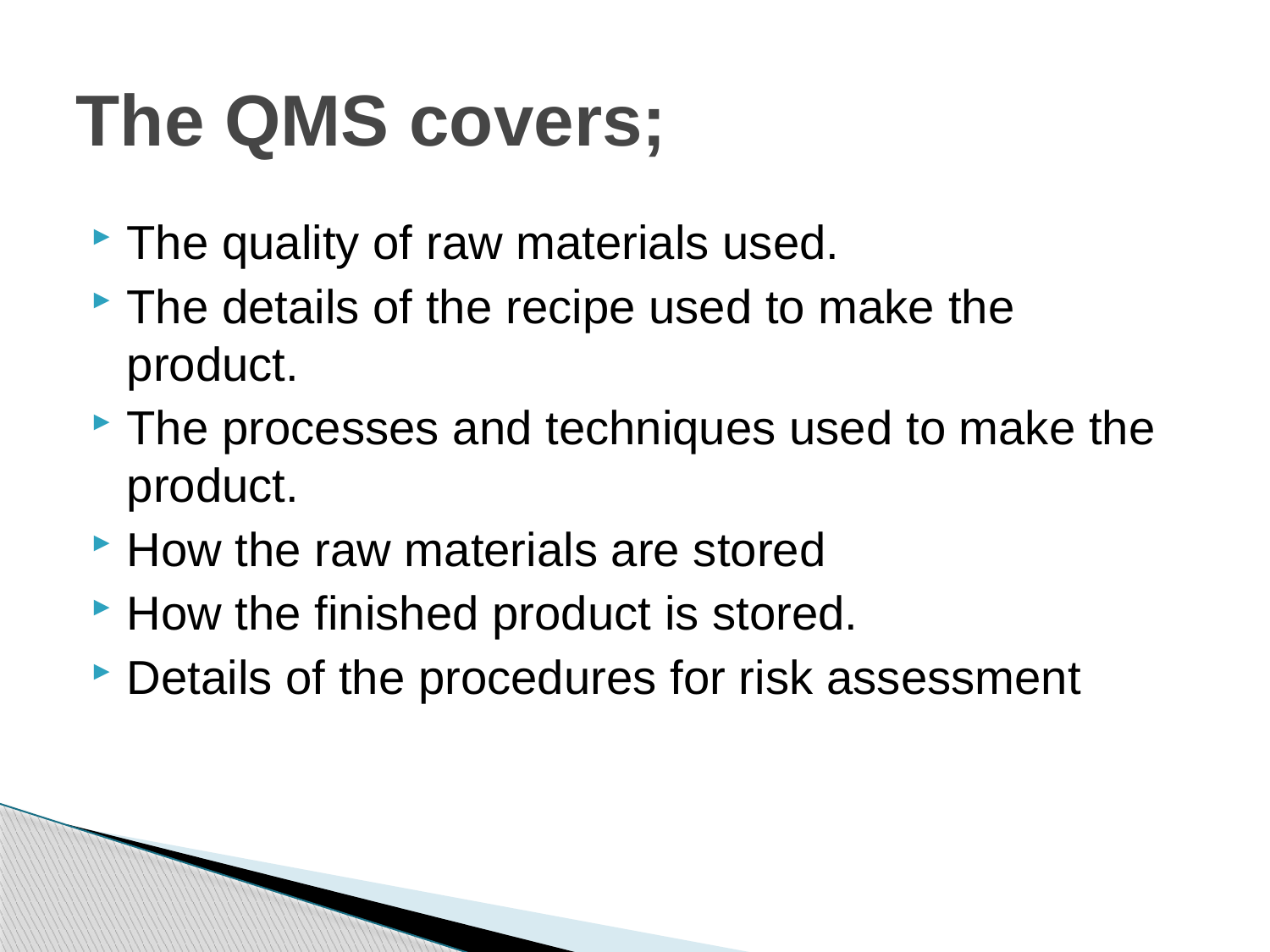

# The QMS covers;
The quality of raw materials used.
The details of the recipe used to make the product.
The processes and techniques used to make the product.
How the raw materials are stored
How the finished product is stored.
Details of the procedures for risk assessment